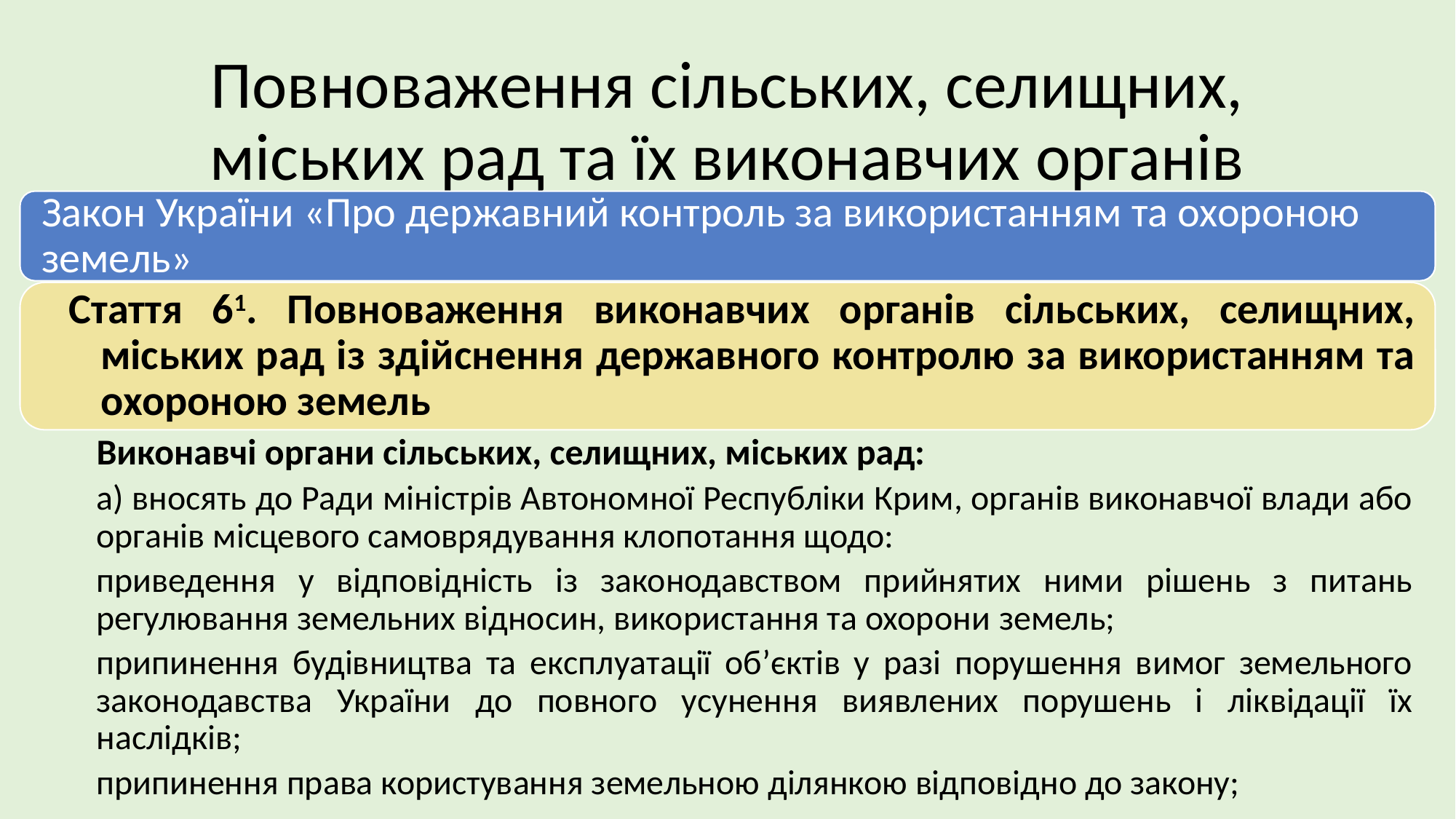

# Повноваження сільських, селищних, міських рад та їх виконавчих органів
Закон України «Про державний контроль за використанням та охороною земель»
Стаття 61. Повноваження виконавчих органів сільських, селищних, міських рад із здійснення державного контролю за використанням та охороною земель
Виконавчі органи сільських, селищних, міських рад:
а) вносять до Ради міністрів Автономної Республіки Крим, органів виконавчої влади або органів місцевого самоврядування клопотання щодо:
приведення у відповідність із законодавством прийнятих ними рішень з питань регулювання земельних відносин, використання та охорони земель;
припинення будівництва та експлуатації об’єктів у разі порушення вимог земельного законодавства України до повного усунення виявлених порушень і ліквідації їх наслідків;
припинення права користування земельною ділянкою відповідно до закону;